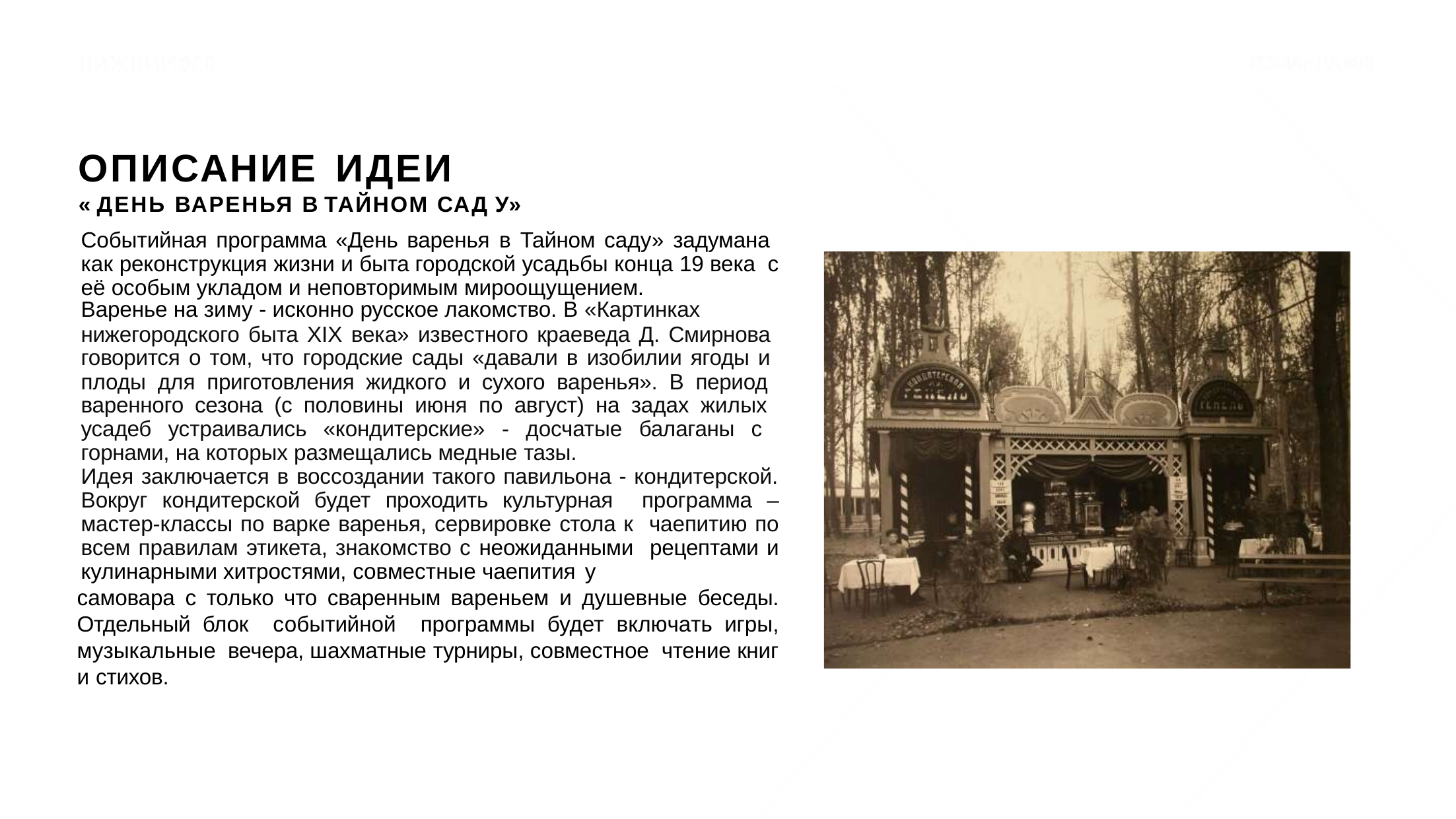

# ОПИСАНИЕ	ИДЕИ
« ДЕНЬ ВАРЕНЬЯ В ТАЙНОМ САД У»
Событийная программа «День варенья в Тайном саду» задумана  как реконструкция жизни и быта городской усадьбы конца 19 века  с её особым укладом и неповторимым мироощущением.
Варенье на зиму - исконно русское лакомство. В «Картинках
нижегородского быта XIX века» известного краеведа Д. Смирнова  говорится о том, что городские сады «давали в изобилии ягоды и  плоды для приготовления жидкого и сухого варенья». В период  варенного сезона (с половины июня по август) на задах жилых  усадеб устраивались «кондитерские» - досчатые балаганы с  горнами, на которых размещались медные тазы.
Идея заключается в воссоздании такого павильона - кондитерской. Вокруг кондитерской будет проходить культурная  программа – мастер-классы по варке варенья, сервировке стола к  чаепитию по всем правилам этикета, знакомство с неожиданными  рецептами и кулинарными хитростями, совместные чаепития у
самовара с только что сваренным вареньем и душевные беседы. Отдельный блок  событийной  программы будет включать игры, музыкальные вечера, шахматные турниры, совместное  чтение книг и стихов.